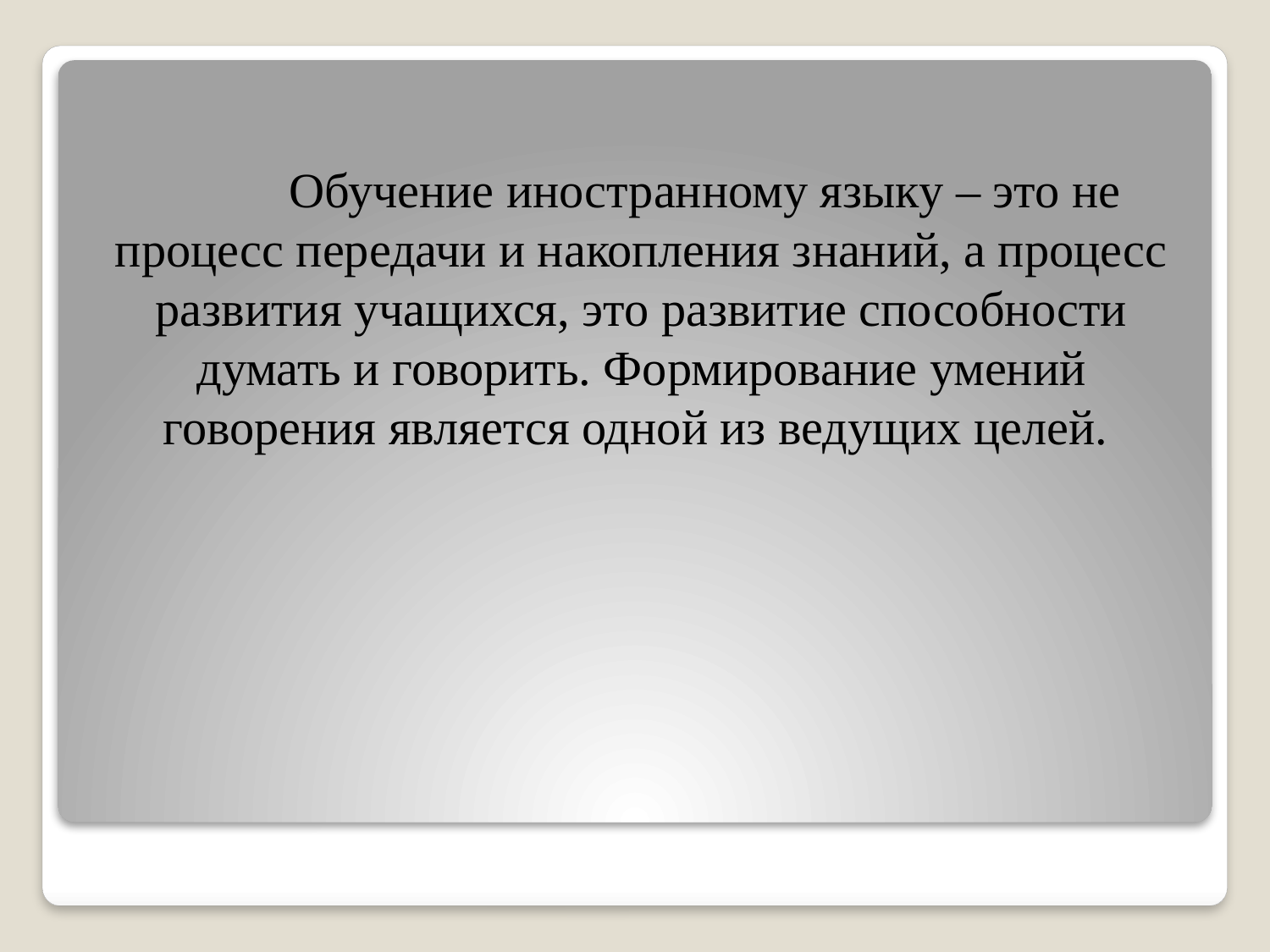

Обучение иностранному языку – это не процесс передачи и накопления знаний, а процесс развития учащихся, это развитие способности думать и говорить. Формирование умений говорения является одной из ведущих целей.